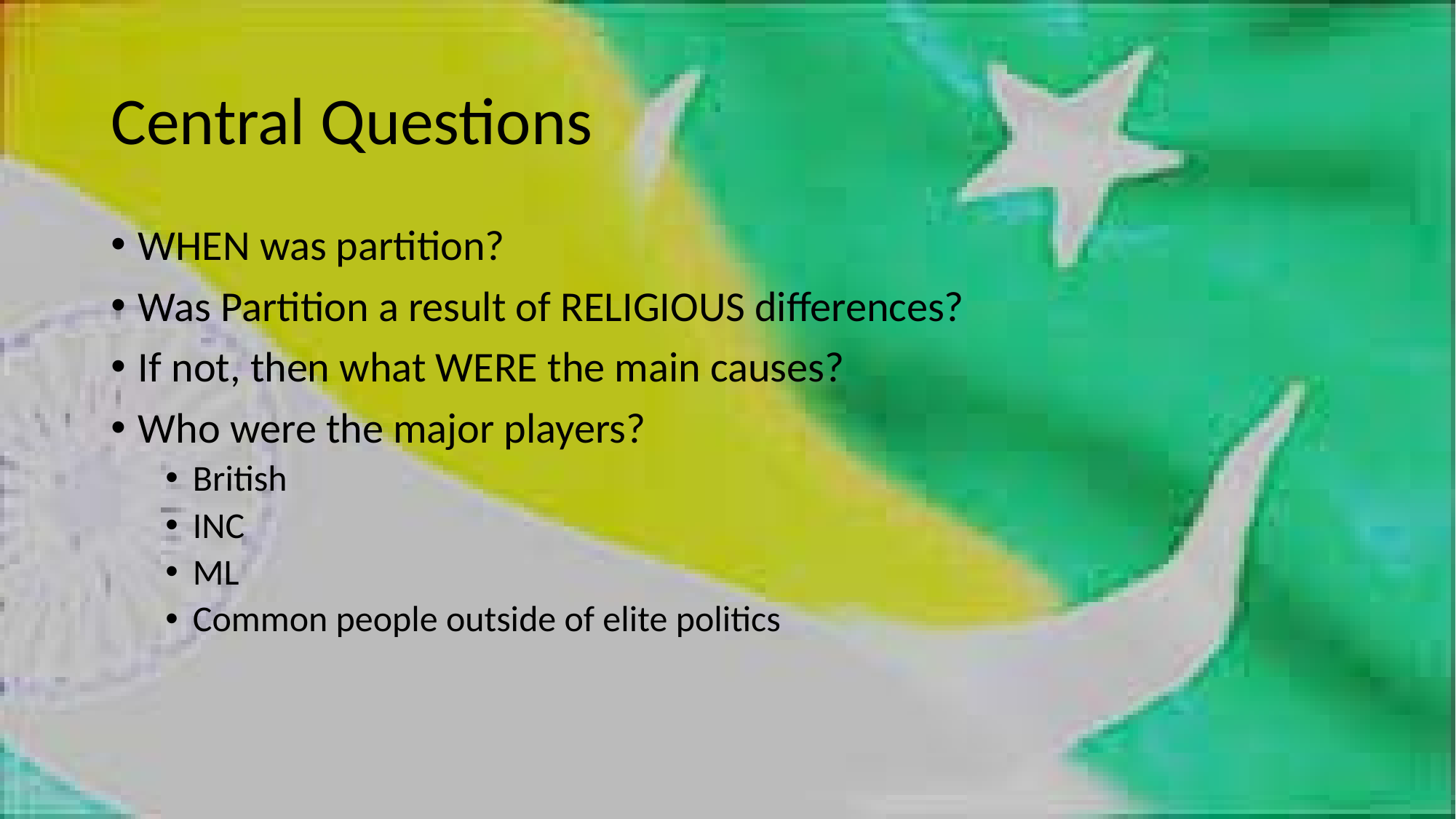

# Central Questions
WHEN was partition?
Was Partition a result of RELIGIOUS differences?
If not, then what WERE the main causes?
Who were the major players?
British
INC
ML
Common people outside of elite politics